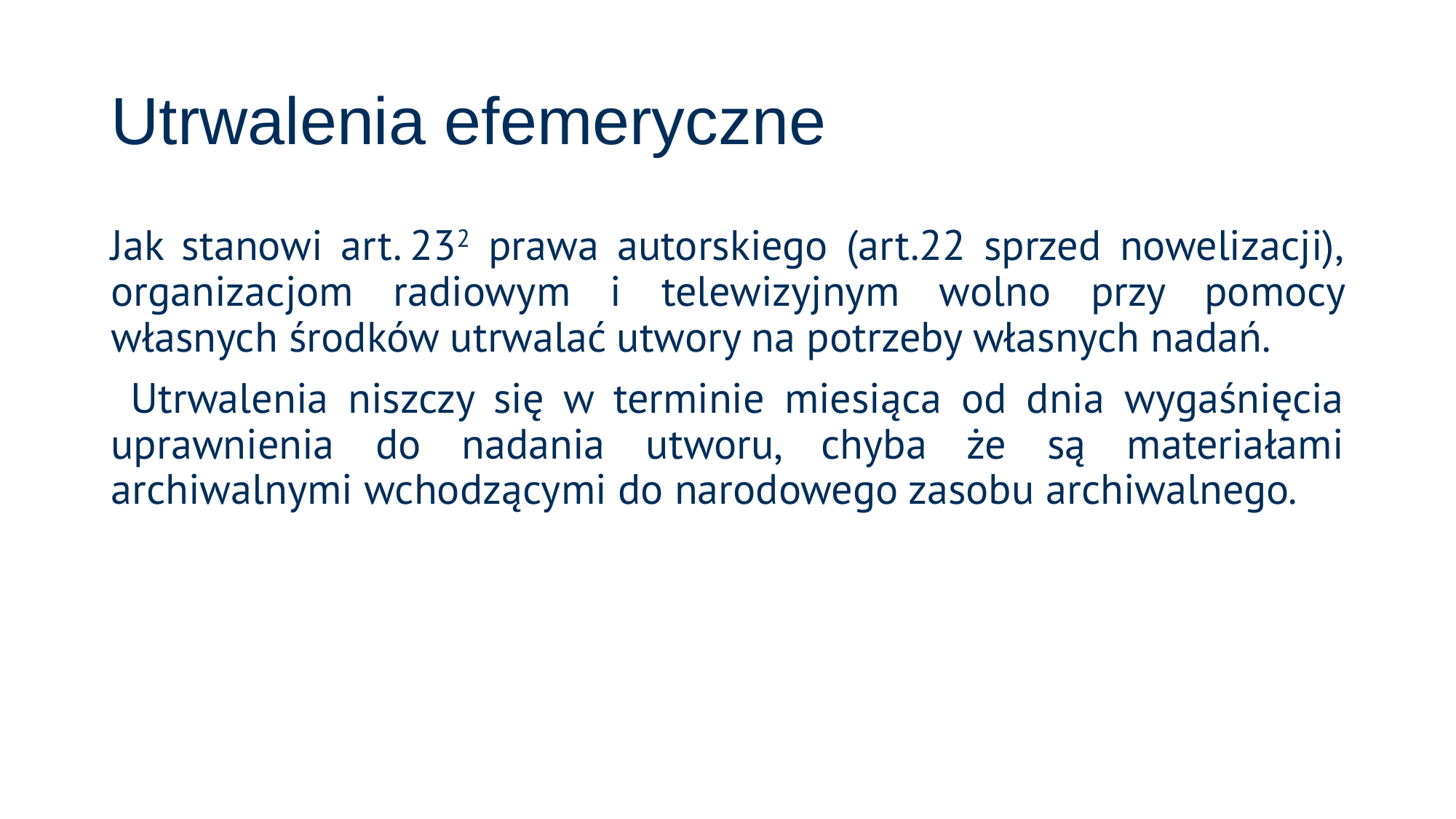

# Utrwalenia efemeryczne
Jak stanowi art. 232 prawa autorskiego (art.22 sprzed nowelizacji), organizacjom radiowym i telewizyjnym wolno przy pomocy własnych środków utrwalać utwory na potrzeby własnych nadań.
 Utrwalenia niszczy się w terminie miesiąca od dnia wygaśnięcia uprawnienia do nadania utworu, chyba że są materiałami archiwalnymi wchodzącymi do narodowego zasobu archiwalnego.